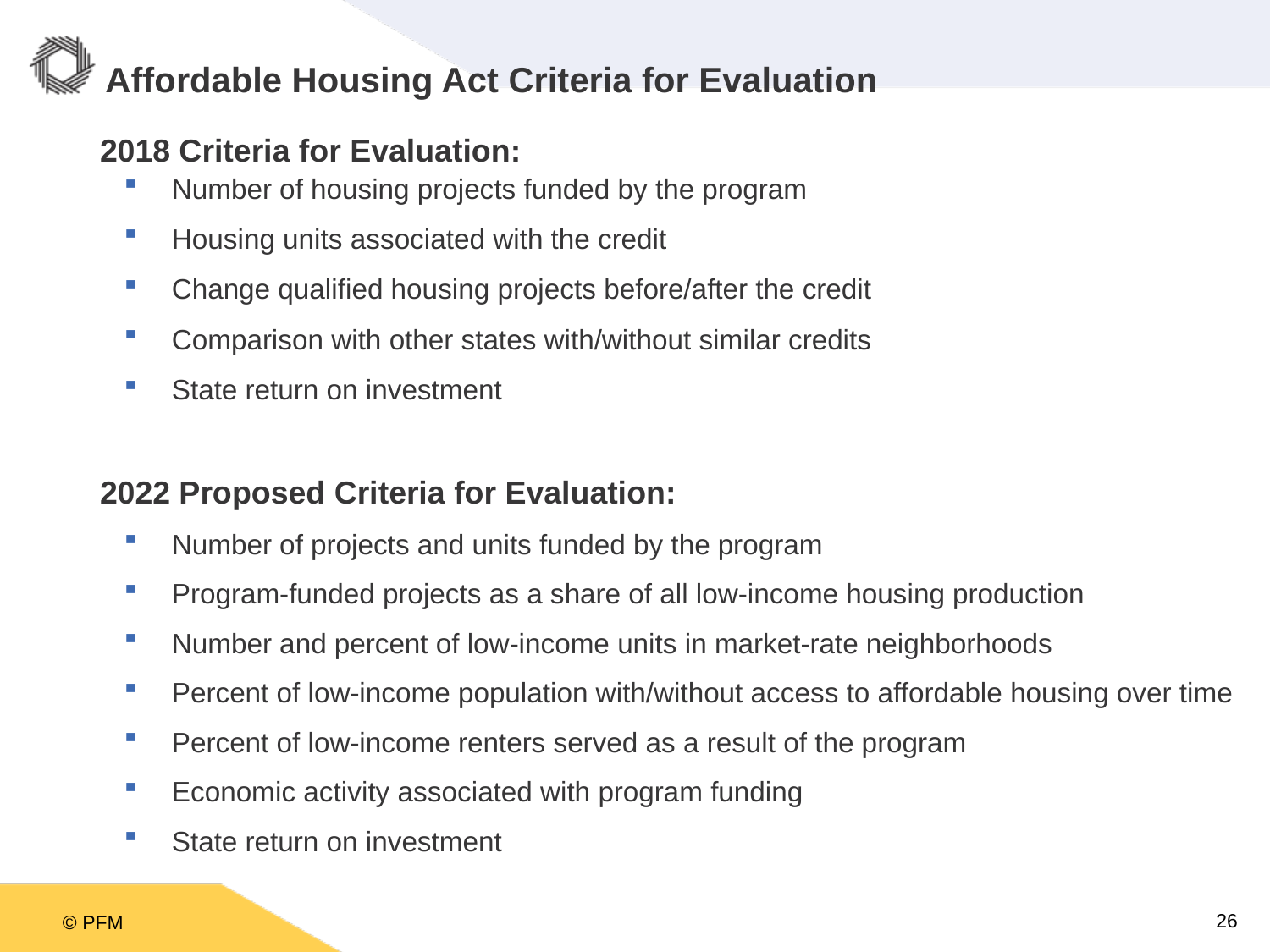

# Affordable Housing Act Criteria for Evaluation
2018 Criteria for Evaluation:
Number of housing projects funded by the program
Housing units associated with the credit
Change qualified housing projects before/after the credit
Comparison with other states with/without similar credits
State return on investment

2022 Proposed Criteria for Evaluation:
Number of projects and units funded by the program
Program-funded projects as a share of all low-income housing production
Number and percent of low-income units in market-rate neighborhoods
Percent of low-income population with/without access to affordable housing over time
Percent of low-income renters served as a result of the program
Economic activity associated with program funding
State return on investment